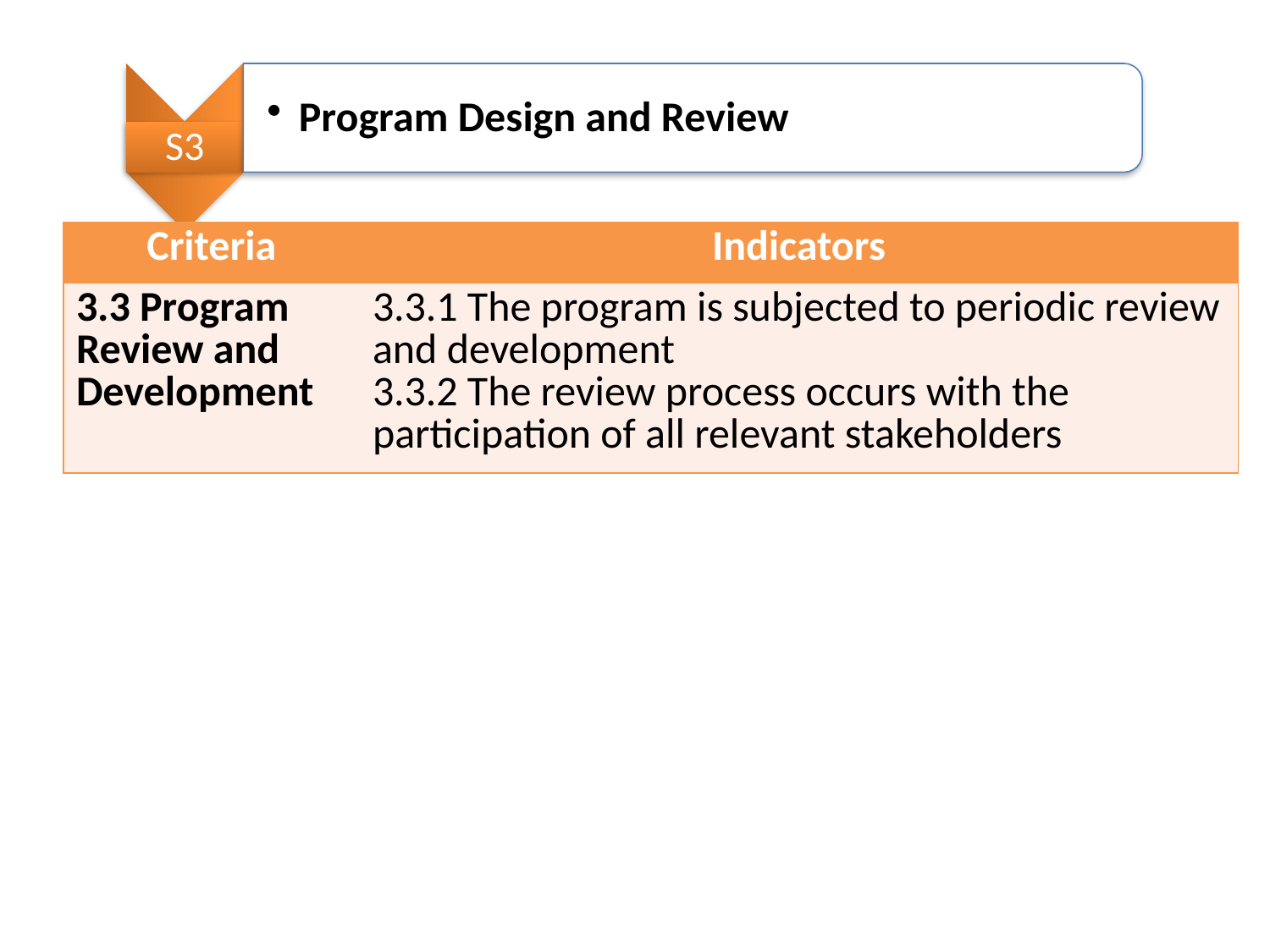

S3

Program Design and Review
| Criteria | Indicators |
| --- | --- |
| 3.3 Program Review and Development | 3.3.1 The program is subjected to periodic review and development 3.3.2 The review process occurs with the participation of all relevant stakeholders |